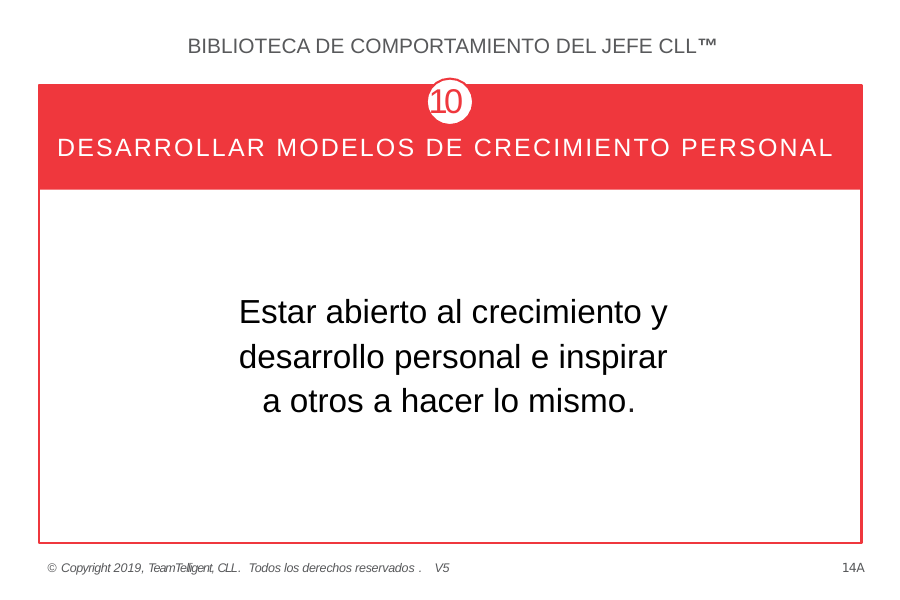

BIBLIOTECA DE COMPORTAMIENTO DEL JEFE CLL™
10
DESARROLLAR MODELOS DE CRECIMIENTO PERSONAL

Estar abierto al crecimiento y desarrollo personal e inspirar a otros a hacer lo mismo.
© Copyright 2019, TeamTelligent, CLL.  Todos los derechos reservados .   V5
14A